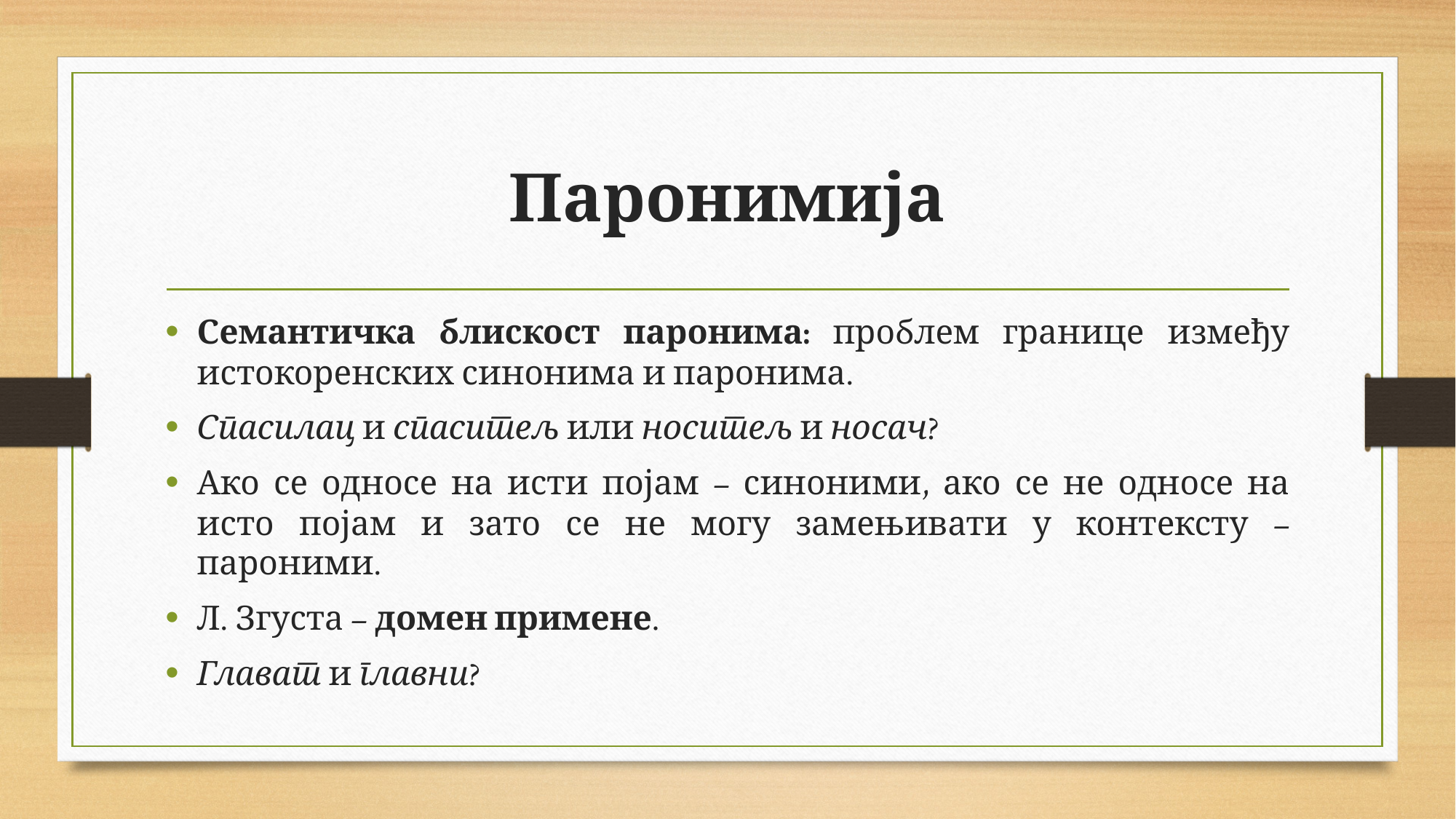

# Паронимија
Семантичка блискост паронима: проблем границе између истокоренских синонима и паронима.
Спасилац и спаситељ или носитељ и носач?
Ако се односе на исти појам – синоними, ако се не односе на исто појам и зато се не могу замењивати у контексту – пароними.
Л. Згуста – домен примене.
Глават и главни?